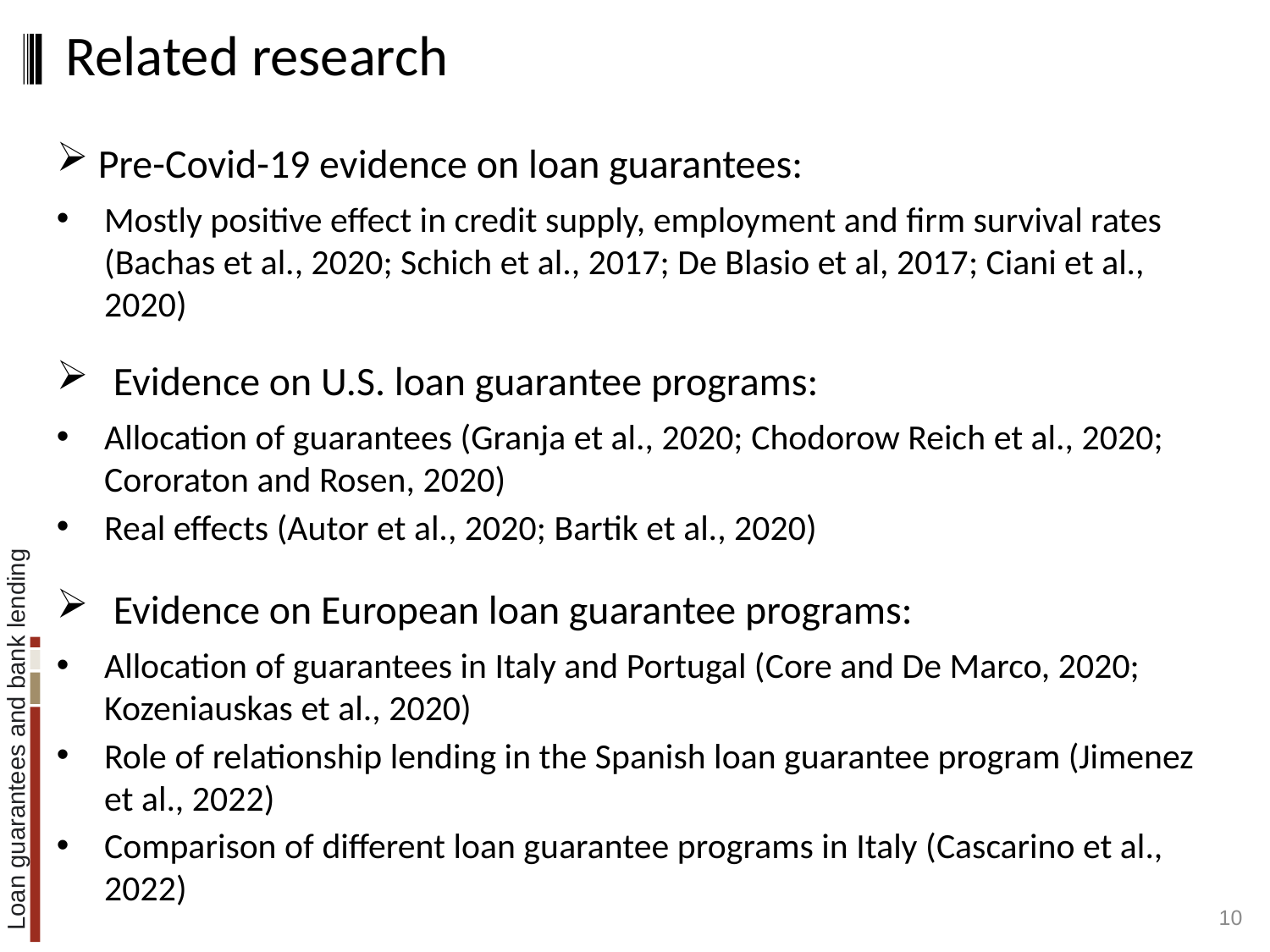

Related research
 Pre-Covid-19 evidence on loan guarantees:
Mostly positive effect in credit supply, employment and firm survival rates (Bachas et al., 2020; Schich et al., 2017; De Blasio et al, 2017; Ciani et al., 2020)
 Evidence on U.S. loan guarantee programs:
Allocation of guarantees (Granja et al., 2020; Chodorow Reich et al., 2020; Cororaton and Rosen, 2020)
Real effects (Autor et al., 2020; Bartik et al., 2020)
 Evidence on European loan guarantee programs:
Allocation of guarantees in Italy and Portugal (Core and De Marco, 2020; Kozeniauskas et al., 2020)
Role of relationship lending in the Spanish loan guarantee program (Jimenez et al., 2022)
Comparison of different loan guarantee programs in Italy (Cascarino et al., 2022)

10